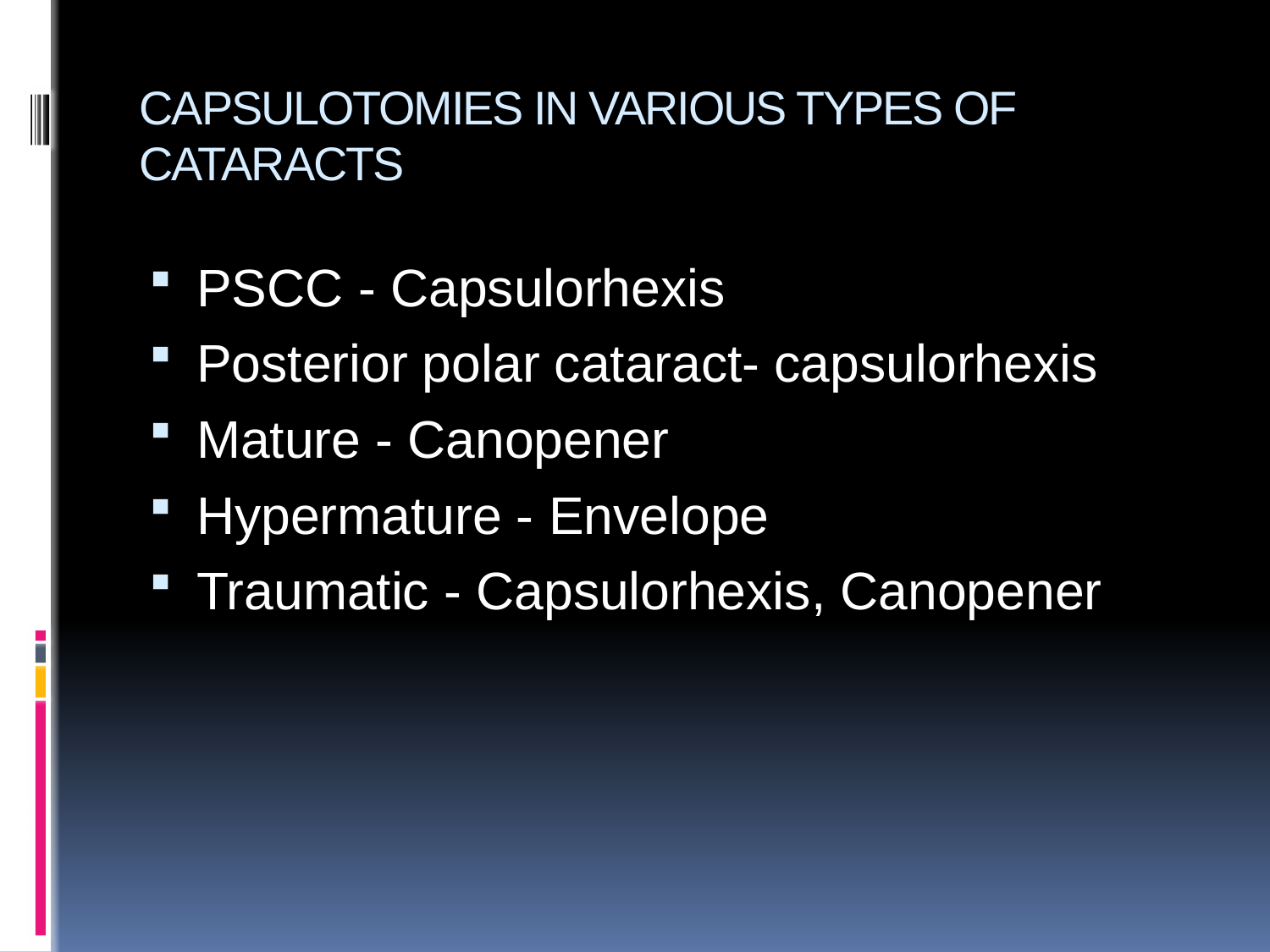

# CAPSULOTOMIES IN VARIOUS TYPES OF CATARACTS
PSCC - Capsulorhexis
Posterior polar cataract- capsulorhexis
Mature - Canopener
Hypermature - Envelope
Traumatic - Capsulorhexis, Canopener